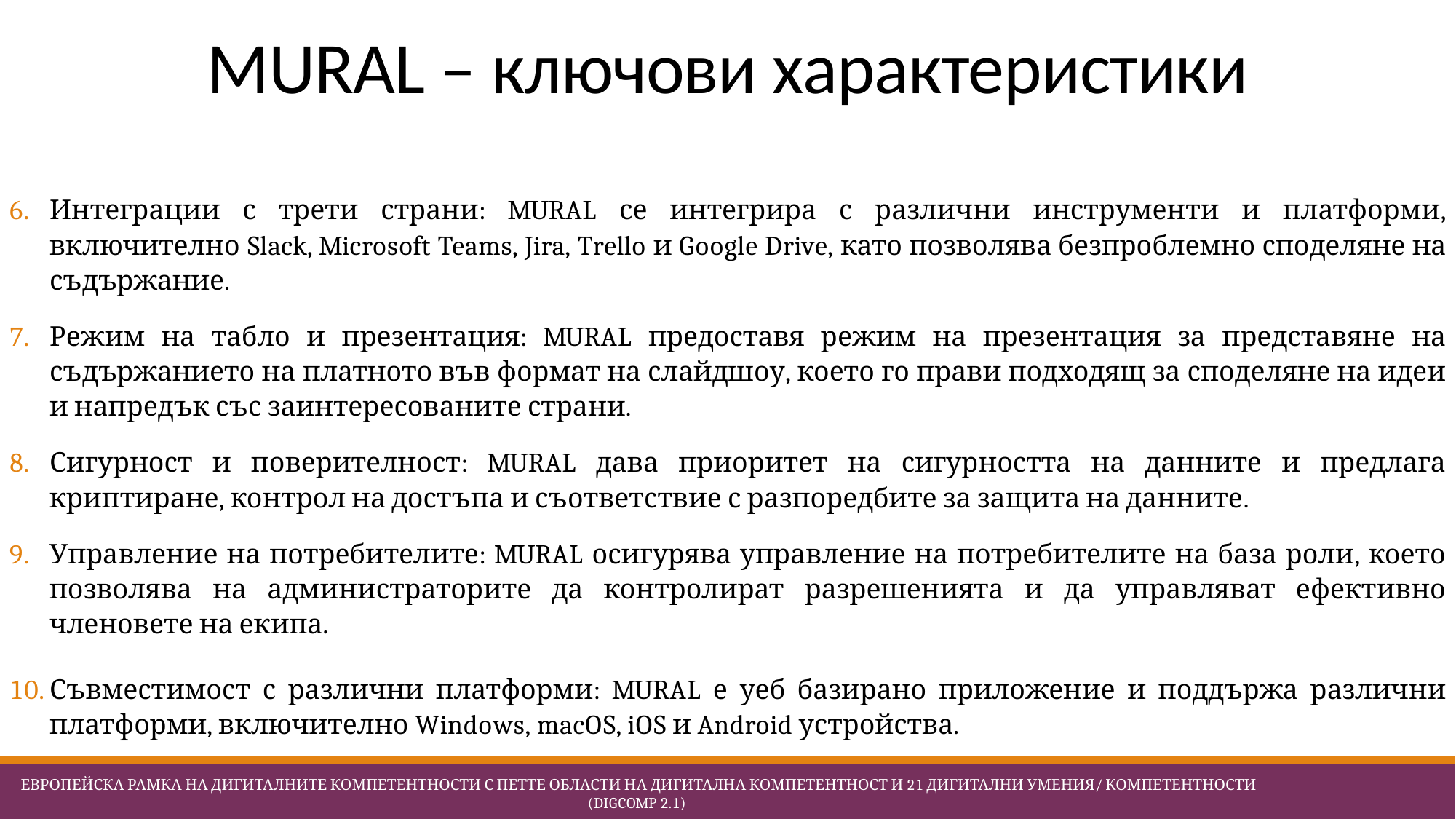

# MURAL – ключови характеристики
Интеграции с трети страни: MURAL се интегрира с различни инструменти и платформи, включително Slack, Microsoft Teams, Jira, Trello и Google Drive, като позволява безпроблемно споделяне на съдържание.
Режим на табло и презентация: MURAL предоставя режим на презентация за представяне на съдържанието на платното във формат на слайдшоу, което го прави подходящ за споделяне на идеи и напредък със заинтересованите страни.
Сигурност и поверителност: MURAL дава приоритет на сигурността на данните и предлага криптиране, контрол на достъпа и съответствие с разпоредбите за защита на данните.
Управление на потребителите: MURAL осигурява управление на потребителите на база роли, което позволява на администраторите да контролират разрешенията и да управляват ефективно членовете на екипа.
Съвместимост с различни платформи: MURAL е уеб базирано приложение и поддържа различни платформи, включително Windows, macOS, iOS и Android устройства.
 Европейска Рамка на дигиталните компетентности с петте области на дигитална компетентност и 21 дигитални умения/ компетентности (DigComp 2.1)